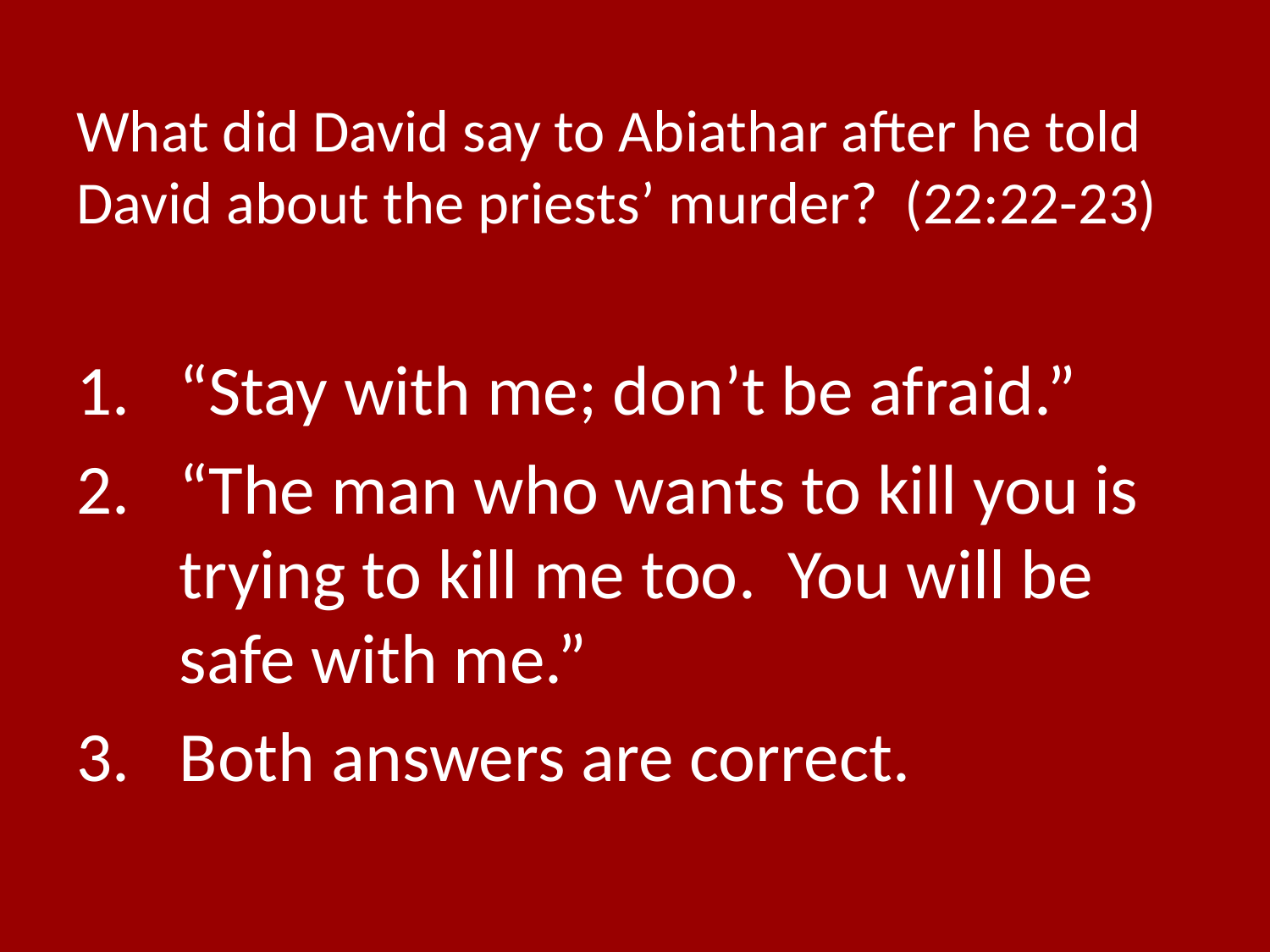

# What did David say to Abiathar after he told David about the priests’ murder?  (22:22-23)
“Stay with me; don’t be afraid.”
“The man who wants to kill you is trying to kill me too.  You will be safe with me.”
Both answers are correct.